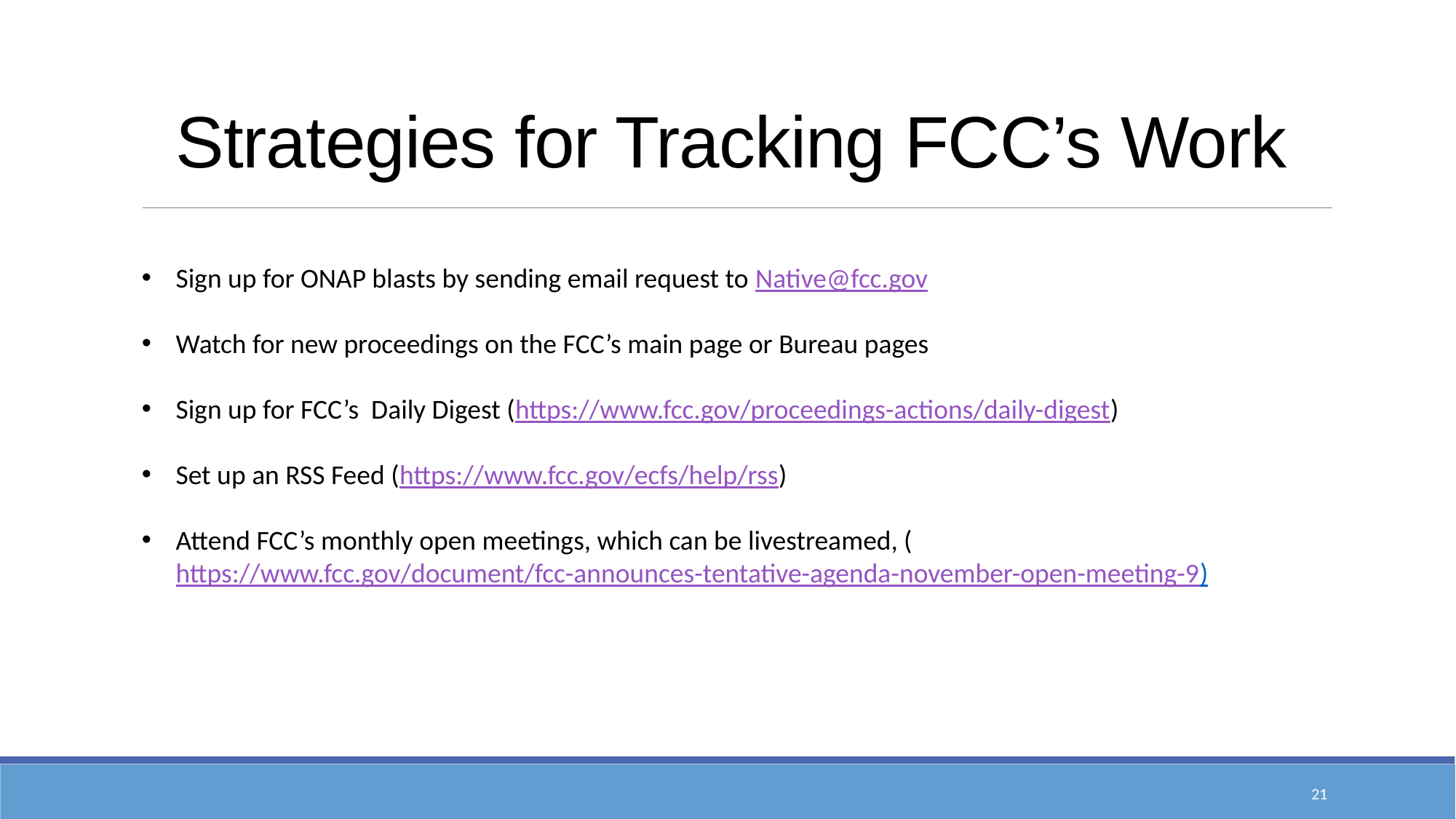

# Strategies for Tracking FCC’s Work

Sign up for ONAP blasts by sending email request to Native@fcc.gov

Watch for new proceedings on the FCC’s main page or Bureau pages

Sign up for FCC’s  Daily Digest (https://www.fcc.gov/proceedings-actions/daily-digest)

Set up an RSS Feed (https://www.fcc.gov/ecfs/help/rss)

Attend FCC’s monthly open meetings, which can be livestreamed, (https://www.fcc.gov/document/fcc-announces-tentative-agenda-november-open-meeting-9)
21